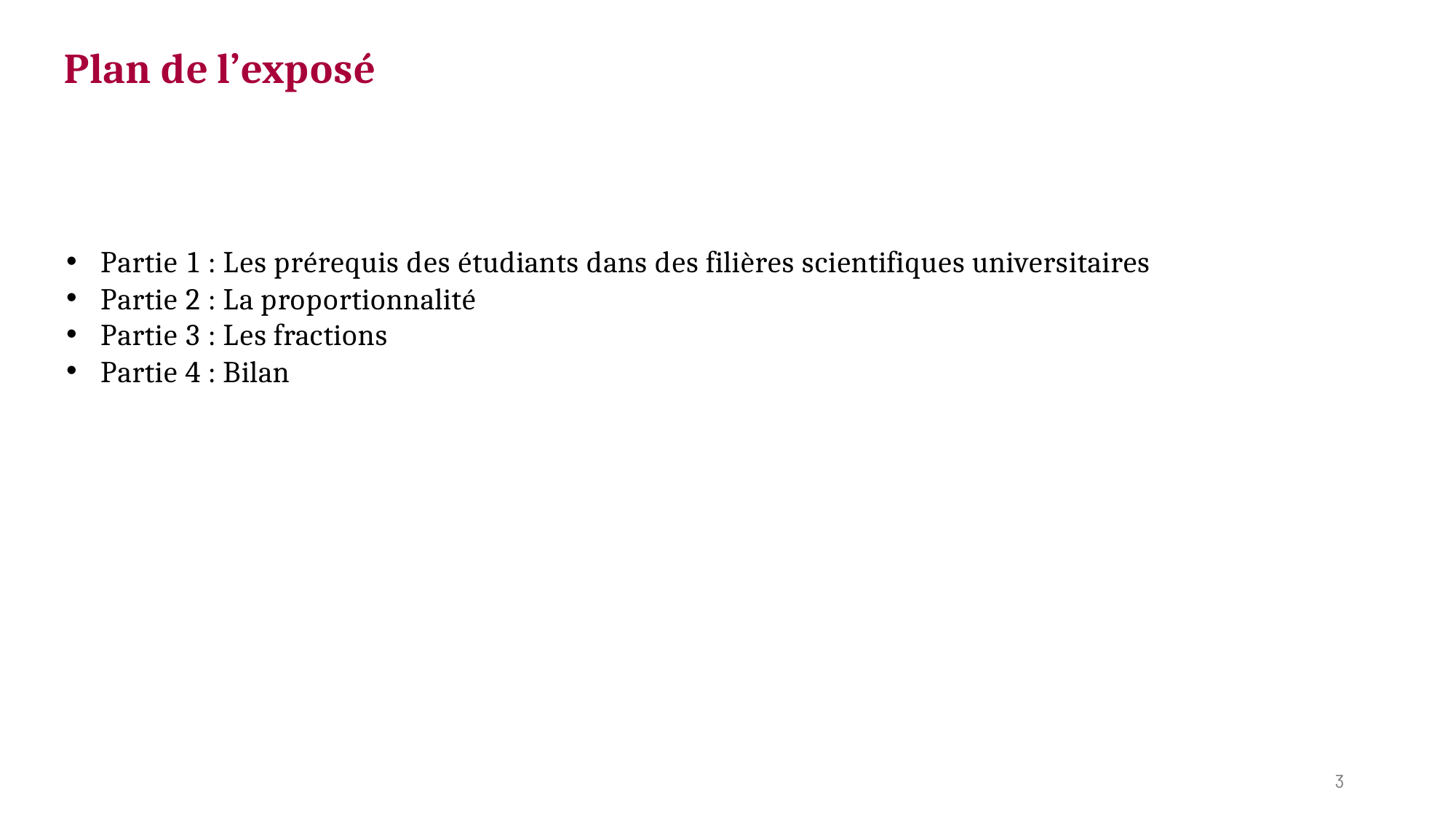

Plan de l’exposé

Partie 1 : Les prérequis des étudiants dans des filières scientifiques universitaires
Partie 2 : La proportionnalité
Partie 3 : Les fractions
Partie 4 : Bilan
3